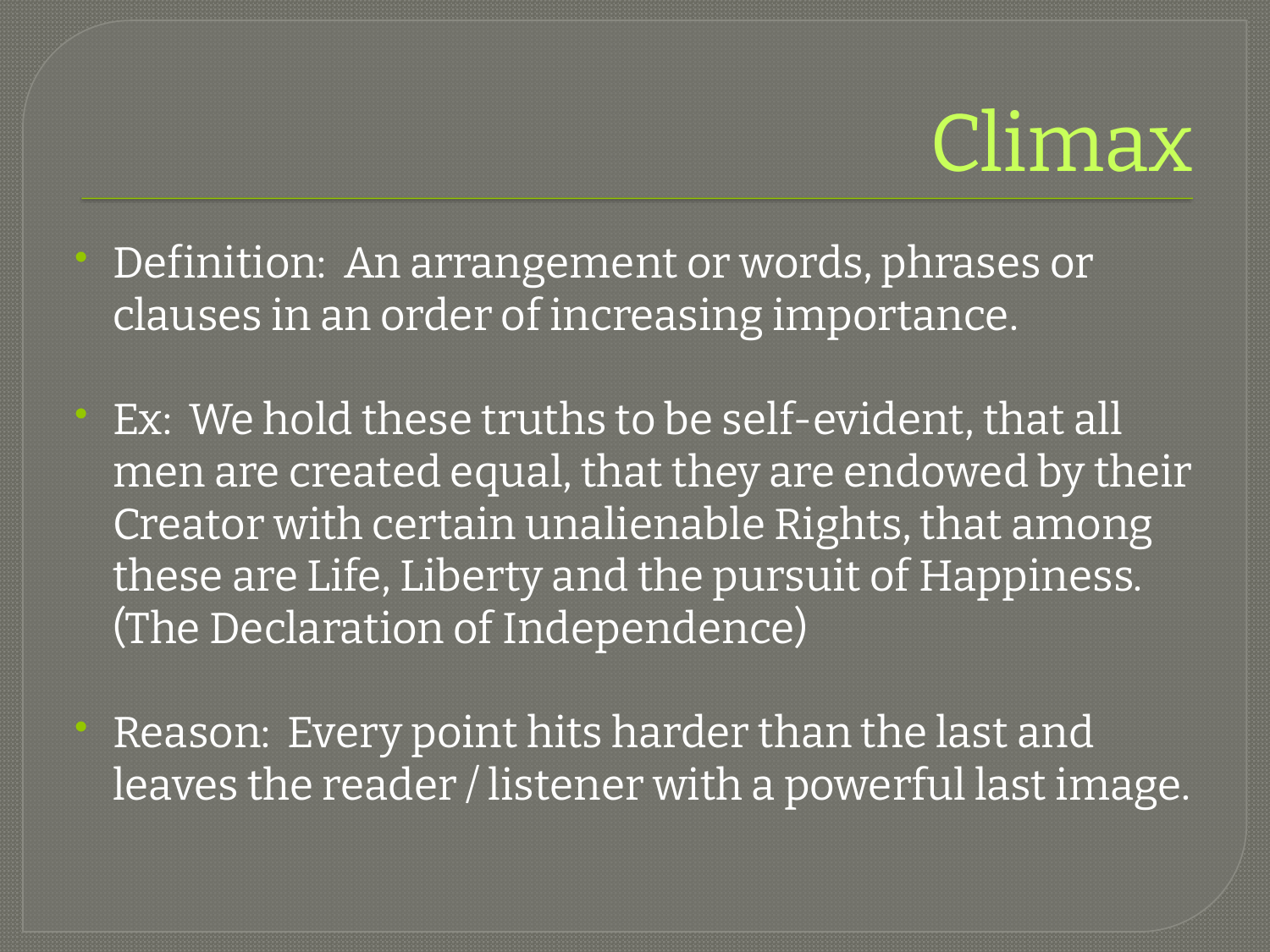

# Climax
Definition:  An arrangement or words, phrases or clauses in an order of increasing importance.

Ex:  We hold these truths to be self-evident, that all men are created equal, that they are endowed by their Creator with certain unalienable Rights, that among these are Life, Liberty and the pursuit of Happiness. (The Declaration of Independence)

Reason:  Every point hits harder than the last and leaves the reader / listener with a powerful last image.